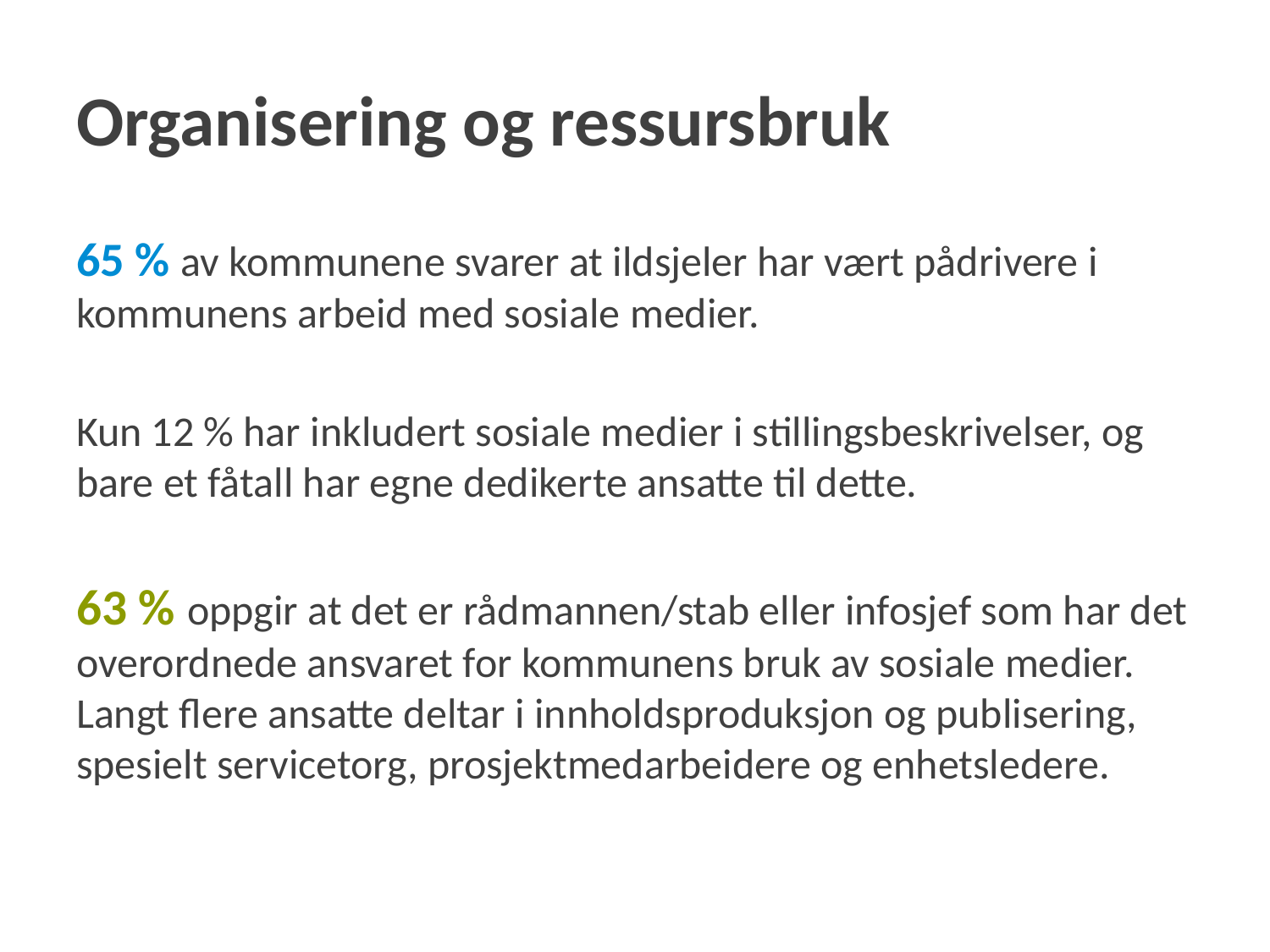

# Organisering og ressursbruk
65 % av kommunene svarer at ildsjeler har vært pådrivere i kommunens arbeid med sosiale medier.

Kun 12 % har inkludert sosiale medier i stillingsbeskrivelser, og bare et fåtall har egne dedikerte ansatte til dette.

63 % oppgir at det er rådmannen/stab eller infosjef som har det overordnede ansvaret for kommunens bruk av sosiale medier. Langt flere ansatte deltar i innholdsproduksjon og publisering, spesielt servicetorg, prosjektmedarbeidere og enhetsledere.